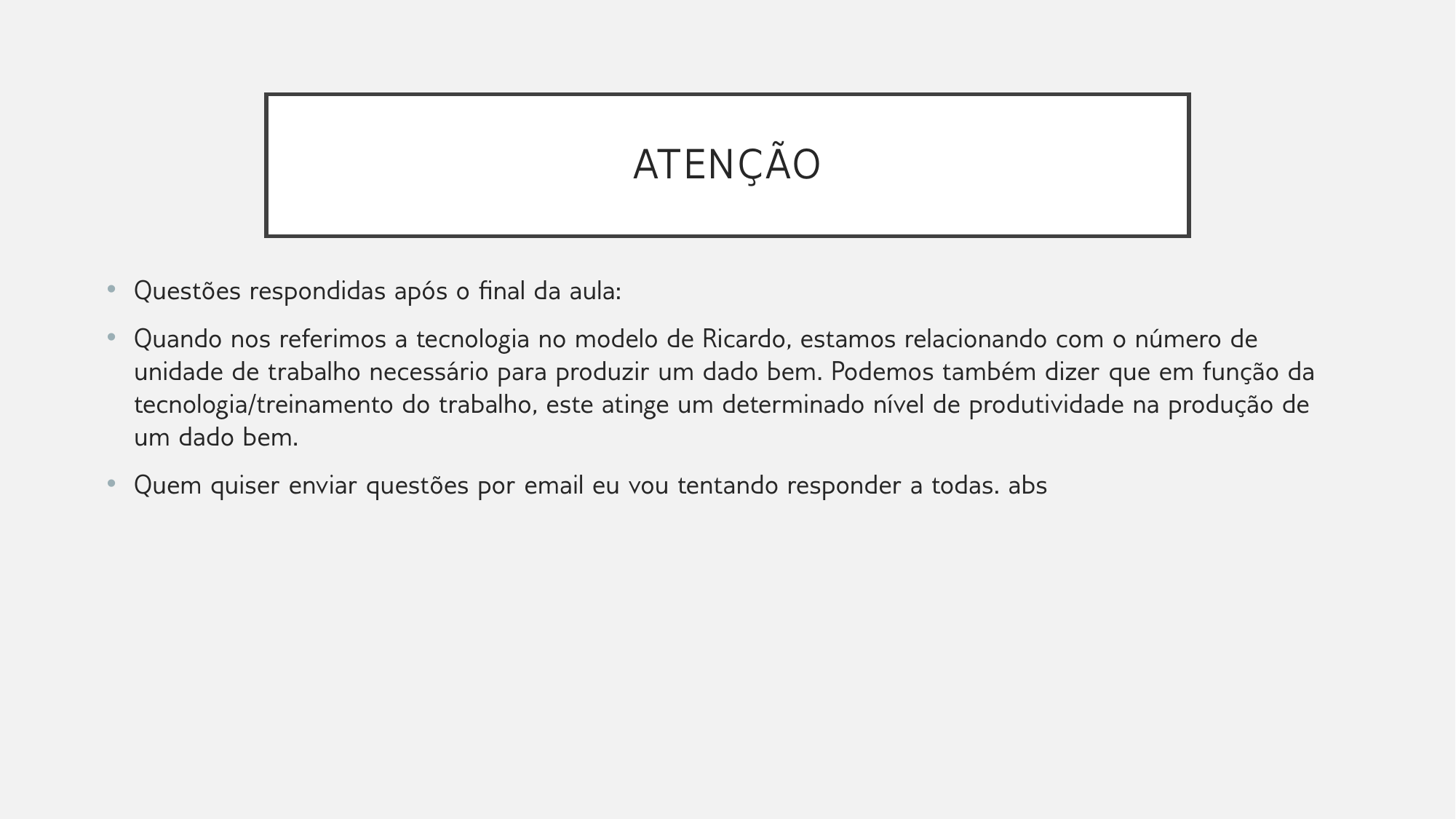

# Atenção
Questões respondidas após o final da aula:
Quando nos referimos a tecnologia no modelo de Ricardo, estamos relacionando com o número de unidade de trabalho necessário para produzir um dado bem. Podemos também dizer que em função da tecnologia/treinamento do trabalho, este atinge um determinado nível de produtividade na produção de um dado bem.
Quem quiser enviar questões por email eu vou tentando responder a todas. abs